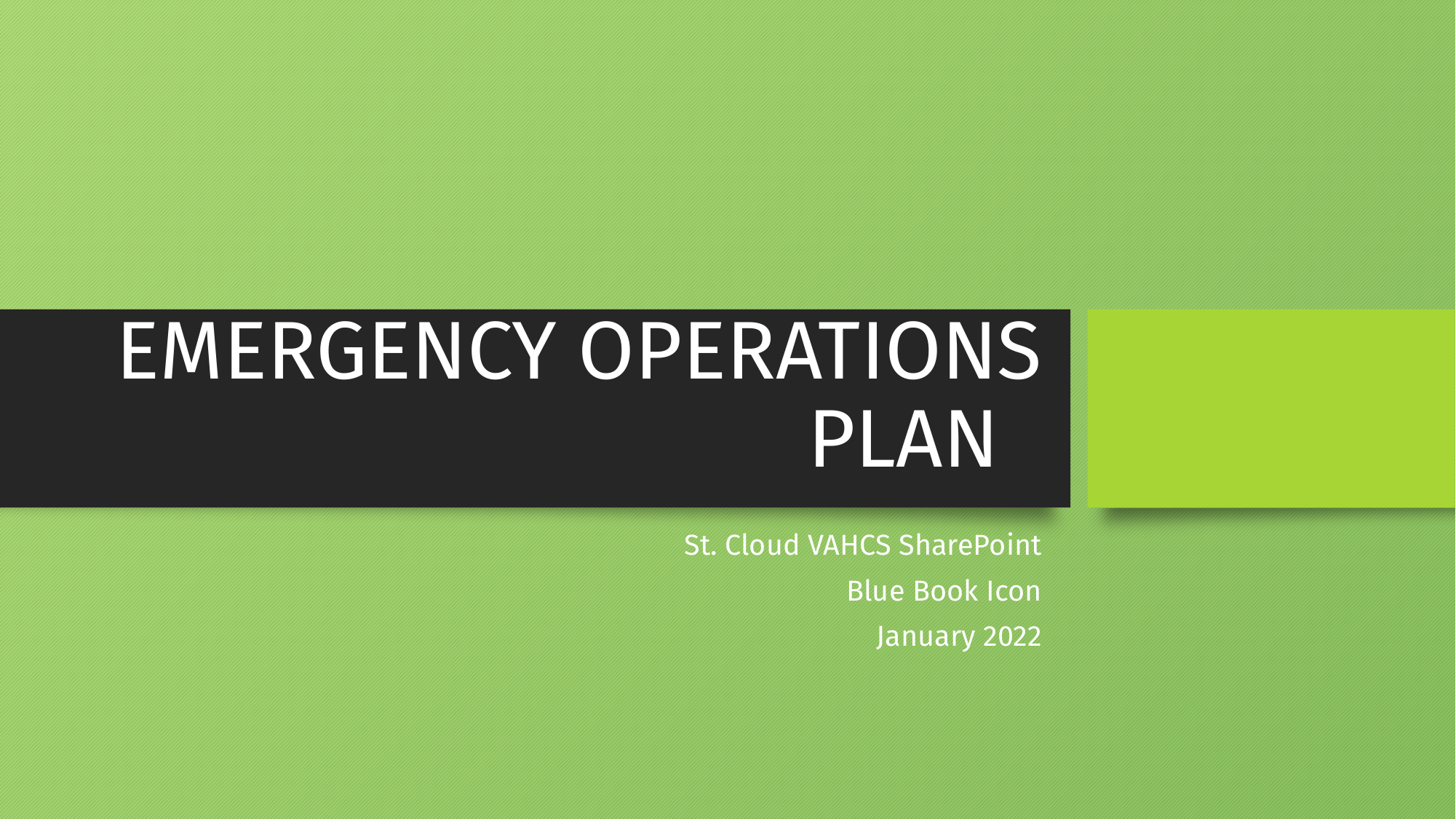

# EMERGENCY OPERATIONS PLAN
St. Cloud VAHCS SharePoint
Blue Book Icon
January 2022